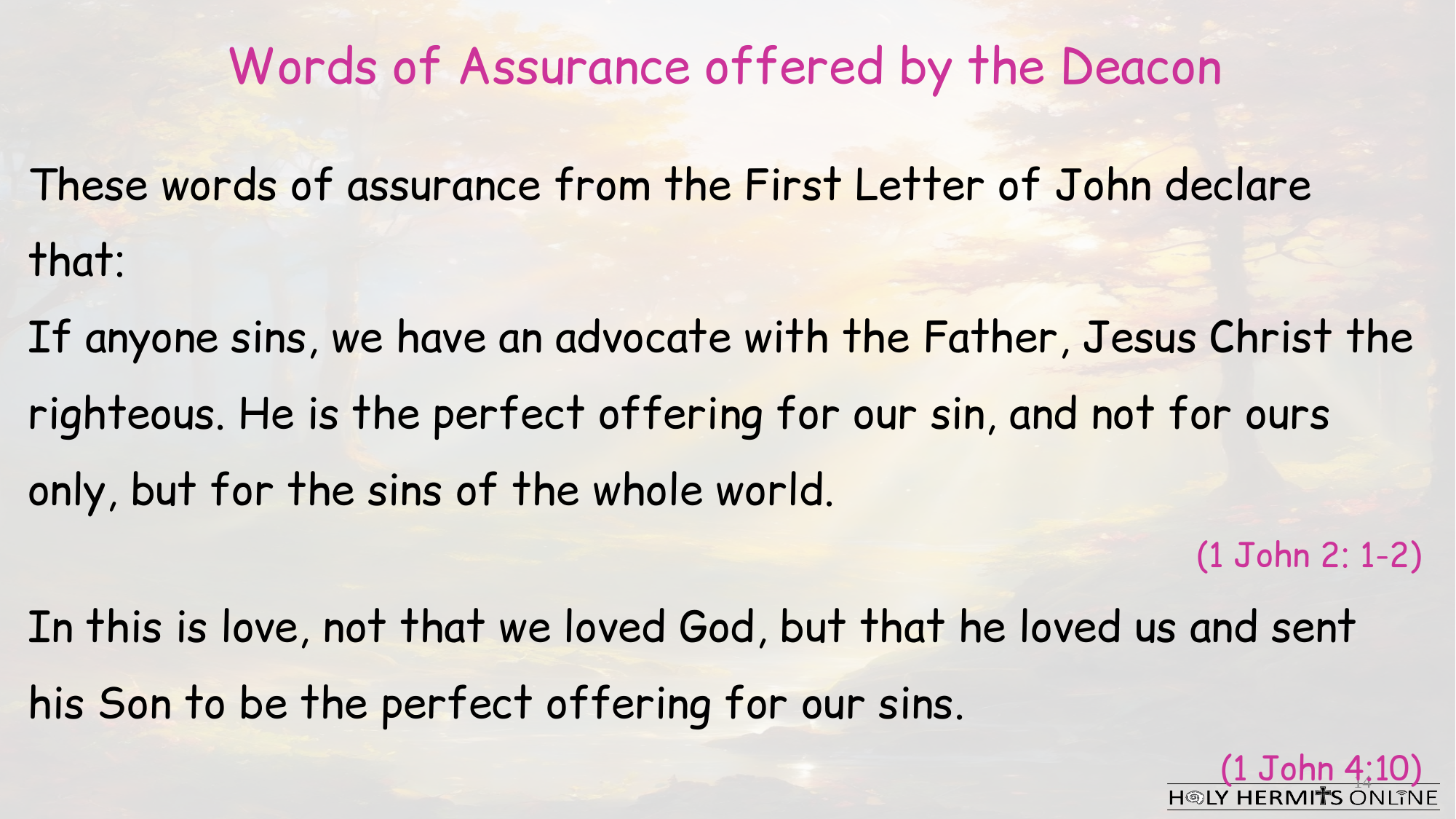

Words of Assurance offered by the Deacon

These words of assurance from the First Letter of John declare that:
If anyone sins, we have an advocate with the Father, Jesus Christ the righteous. He is the perfect offering for our sin, and not for ours only, but for the sins of the whole world.
(1 John 2: 1-2)
In this is love, not that we loved God, but that he loved us and sent his Son to be the perfect offering for our sins.
(1 John 4:10)
14